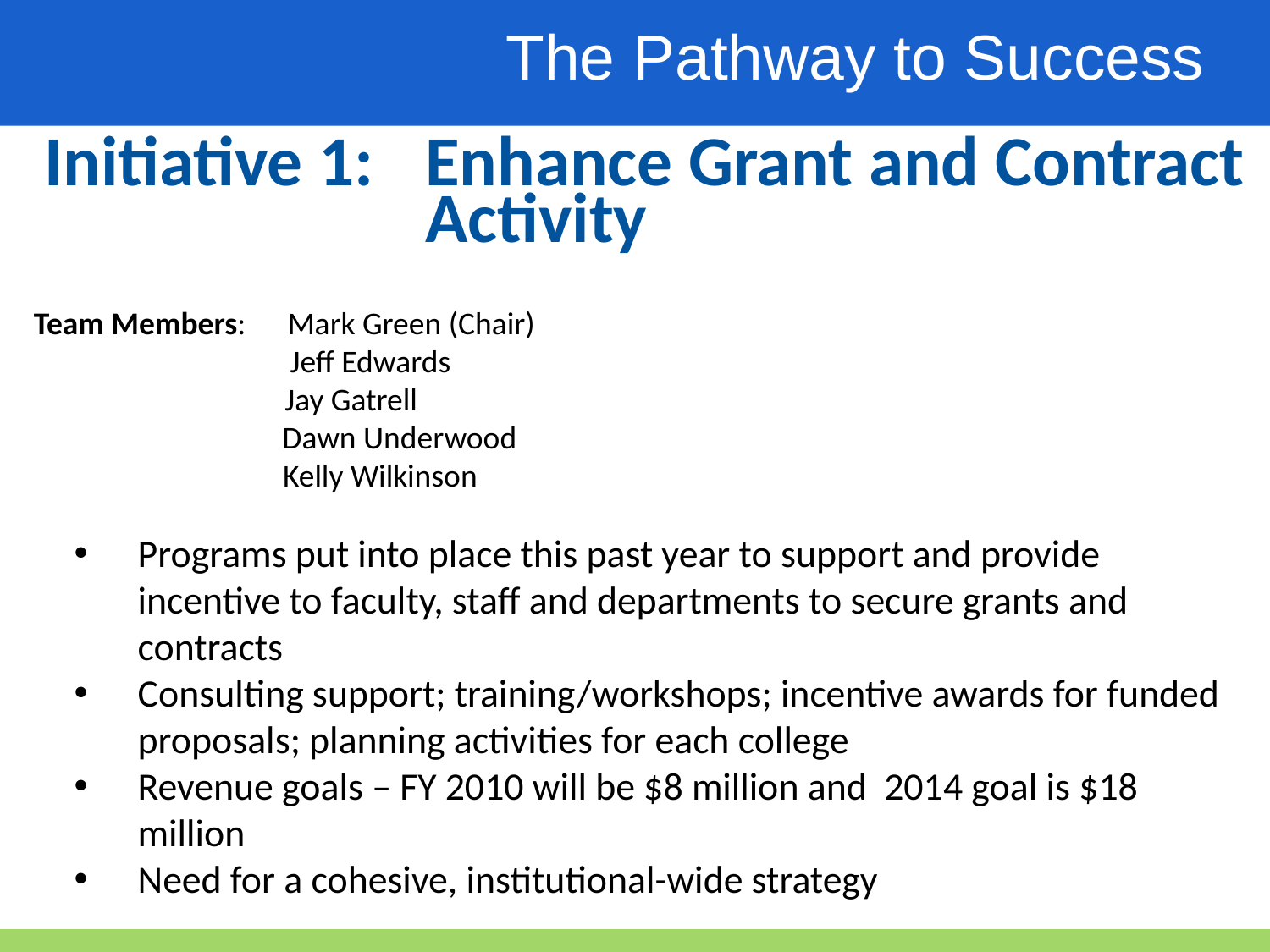

The Pathway to Success
Initiative 1:	Enhance Grant and Contract
                        Activity
Team Members: 	Mark Green (Chair)
	                             Jeff Edwards
                                   Jay Gatrell
	                            Dawn Underwood
	                            Kelly Wilkinson

Programs put into place this past year to support and provide incentive to faculty, staff and departments to secure grants and contracts
Consulting support; training/workshops; incentive awards for funded proposals; planning activities for each college
Revenue goals – FY 2010 will be $8 million and  2014 goal is $18 million
Need for a cohesive, institutional-wide strategy